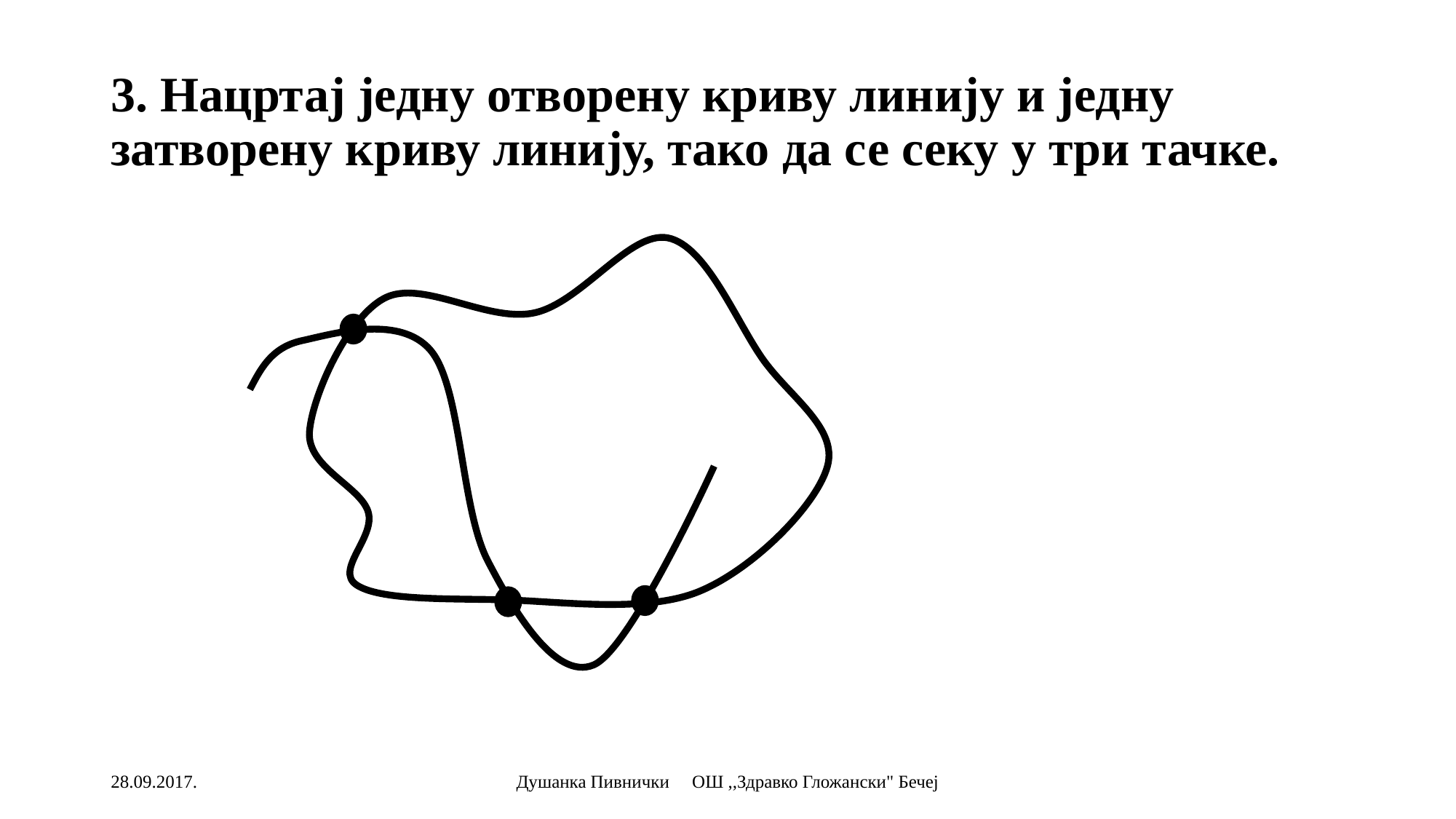

# 3. Нацртај једну отворену криву линију и једну затворену криву линију, тако да се секу у три тачке.

28.09.2017.
Душанка Пивнички     ОШ ,,Здравко Гложански" Бечеј